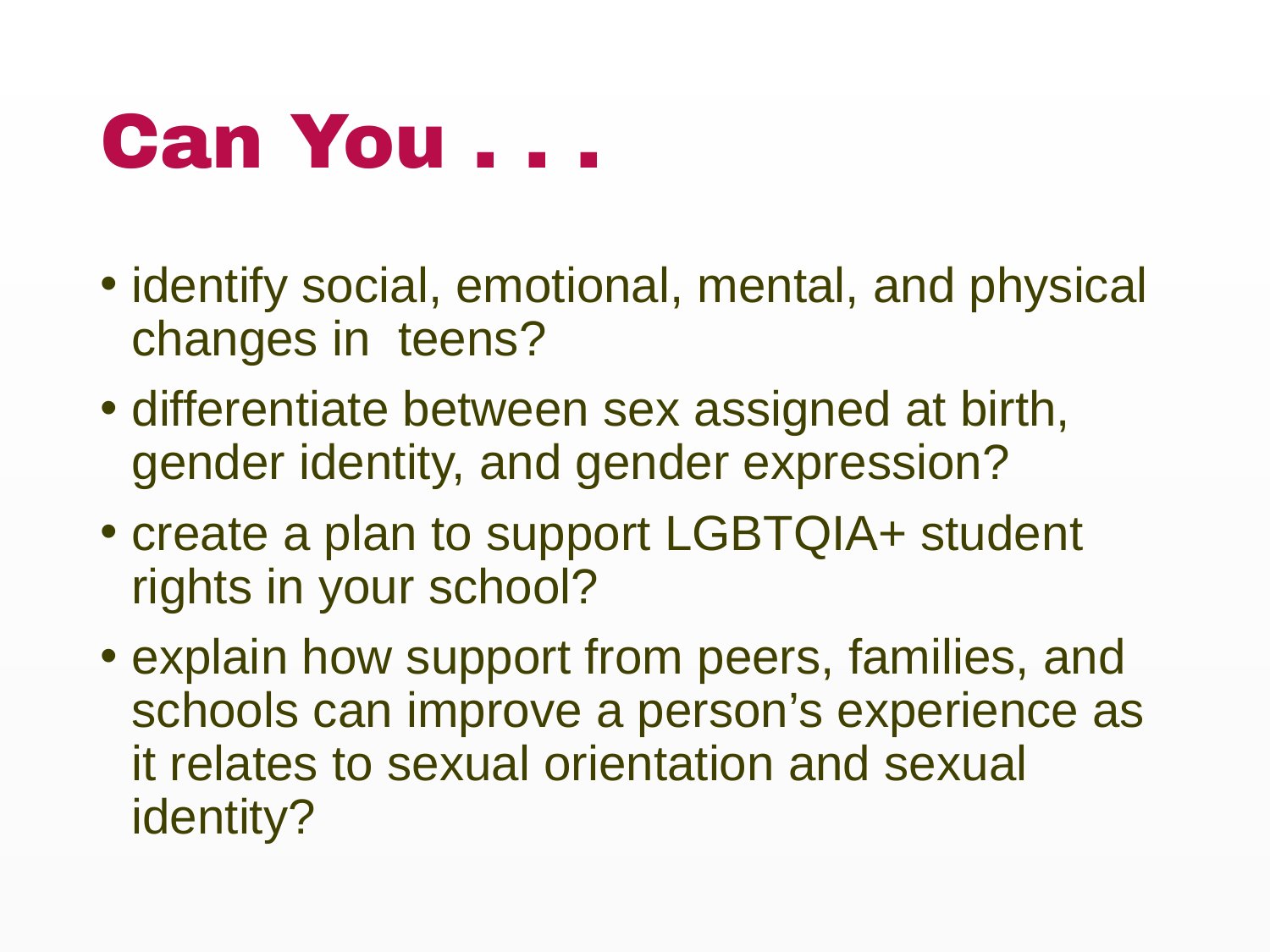

# Can You . . .
identify social, emotional, mental, and physical changes in  teens?
differentiate between sex assigned at birth, gender identity, and gender expression?
create a plan to support LGBTQIA+ student rights in your school?
explain how support from peers, families, and schools can improve a person’s experience as it relates to sexual orientation and sexual identity?